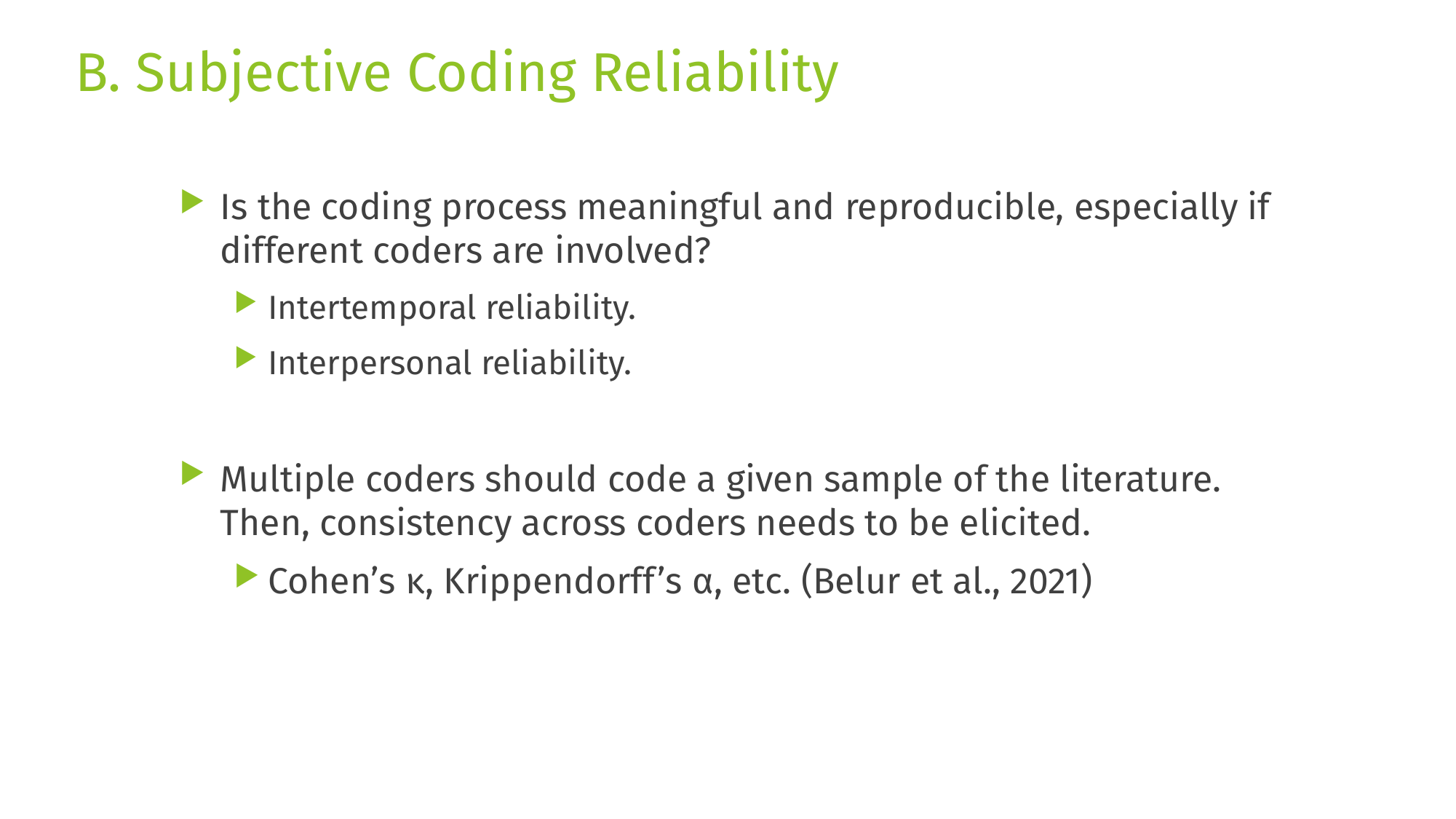

# B. Subjective Coding Reliability
Is the coding process meaningful and reproducible, especially if different coders are involved?
Intertemporal reliability.
Interpersonal reliability.

Multiple coders should code a given sample of the literature. Then, consistency across coders needs to be elicited.
Cohen’s κ, Krippendorff’s α, etc. (Belur et al., 2021)